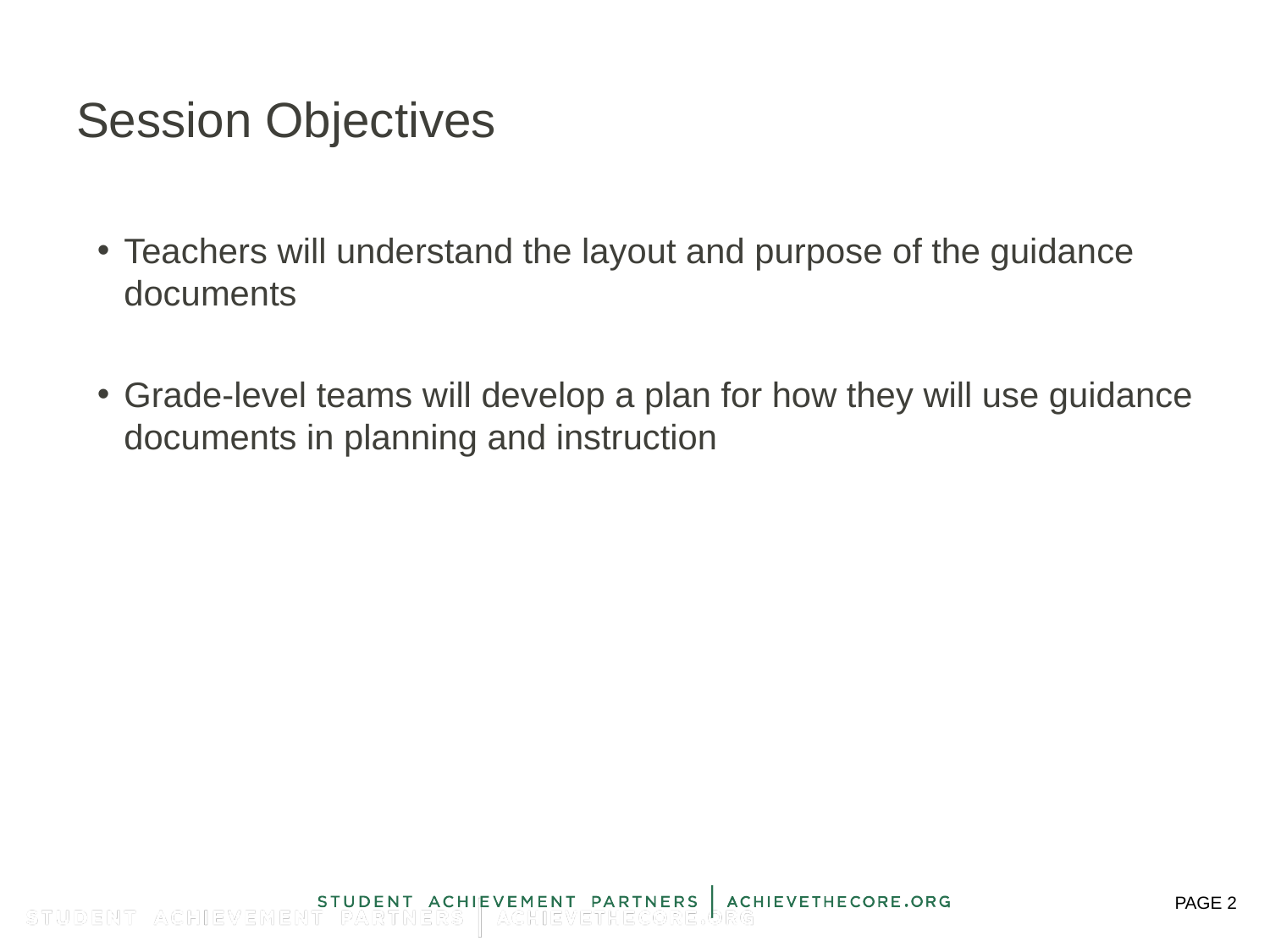

# Session Objectives
Teachers will understand the layout and purpose of the guidance documents

Grade-level teams will develop a plan for how they will use guidance documents in planning and instruction